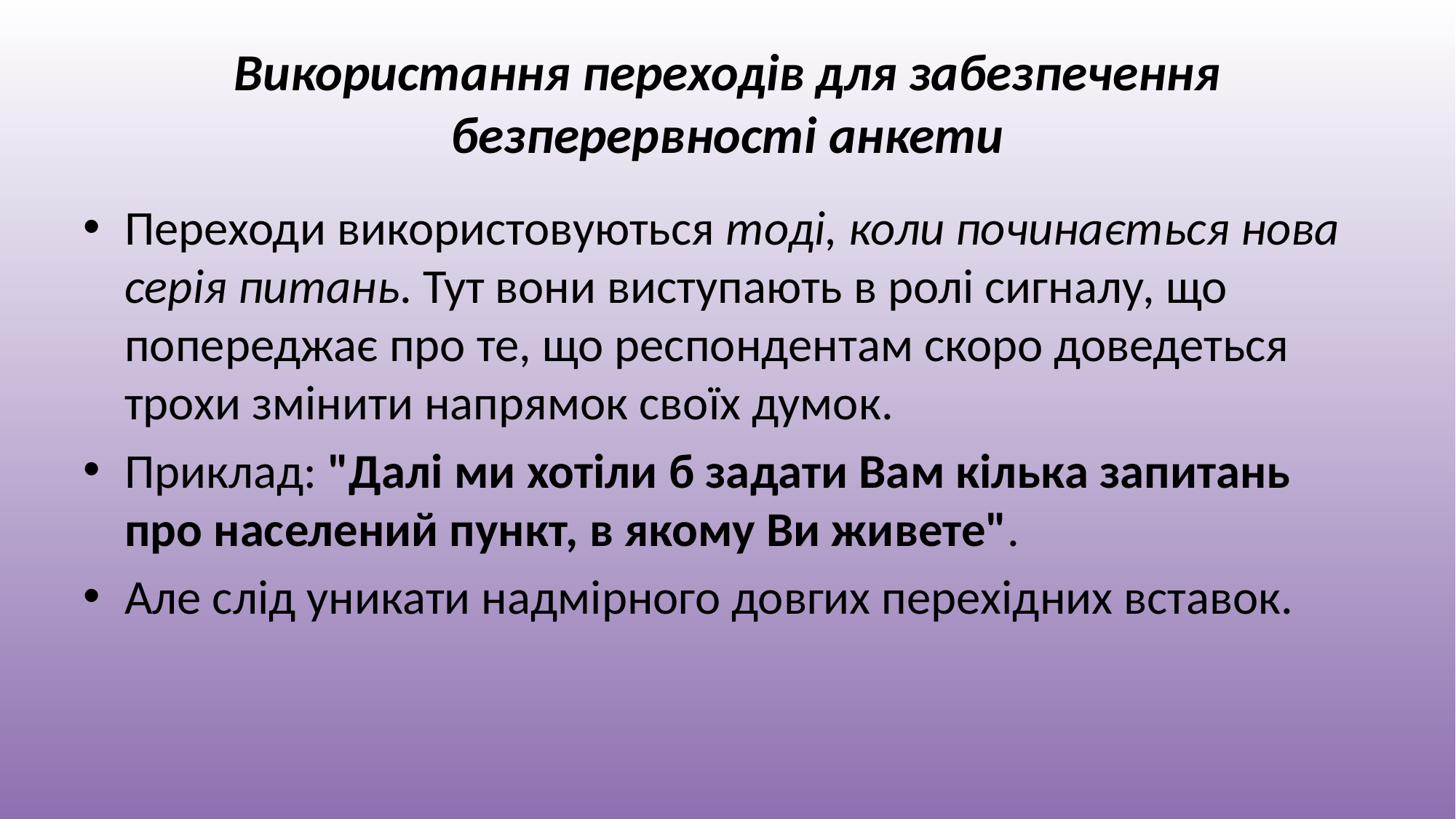

# Використання переходів для забезпечення безперервності анкети
Переходи використовуються тоді, коли починається нова серія питань. Тут вони виступають в ролі сигналу, що попереджає про те, що респондентам скоро доведеться трохи змінити напрямок своїх думок.
Приклад: "Далі ми хотіли б задати Вам кілька запитань про населений пункт, в якому Ви живете".
Але слід уникати надмірного довгих перехідних вставок.